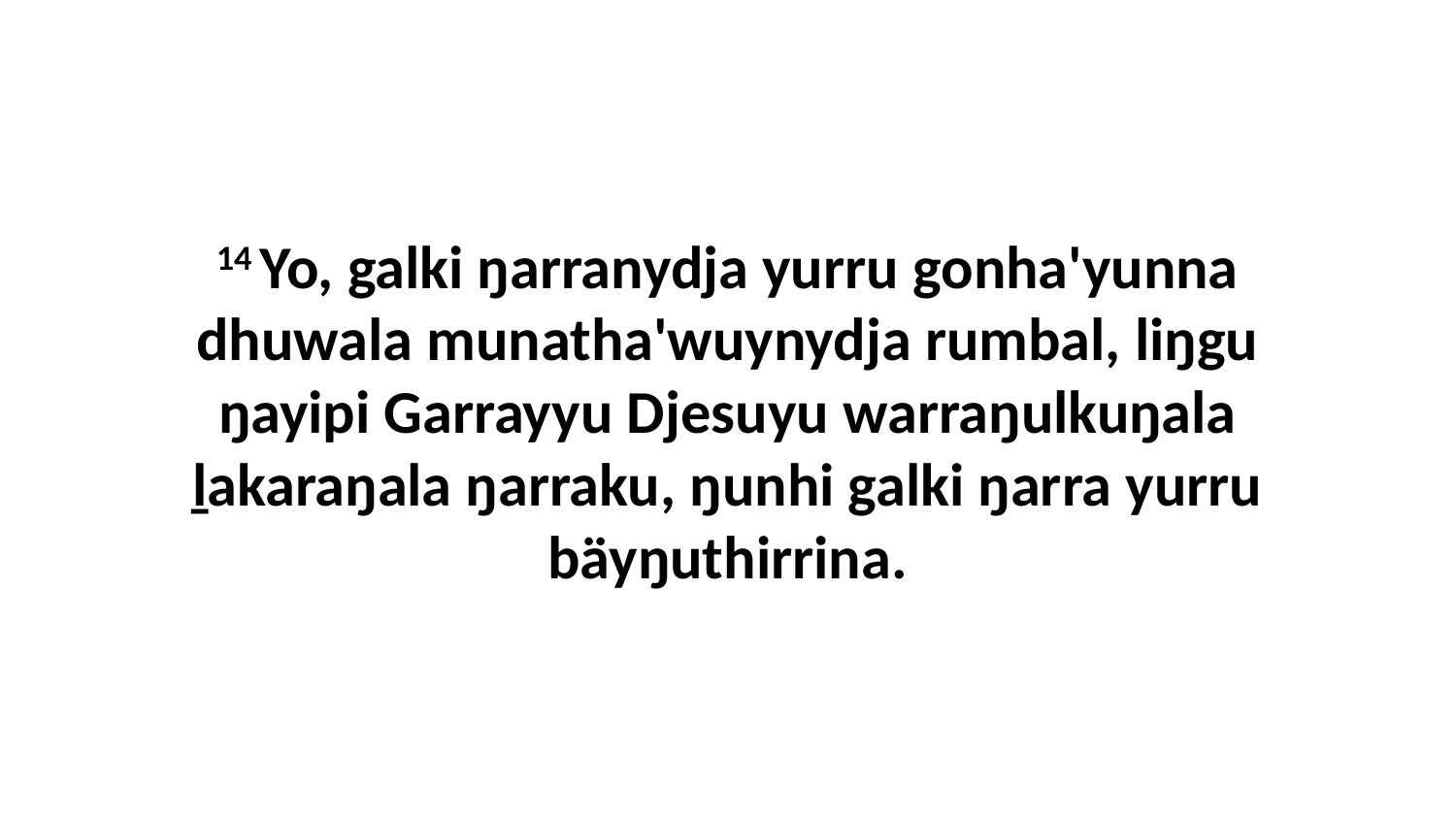

14 Yo, galki ŋarranydja yurru gonha'yunna dhuwala munatha'wuynydja rumbal, liŋgu ŋayipi Garrayyu Djesuyu warraŋulkuŋala ḻakaraŋala ŋarraku, ŋunhi galki ŋarra yurru bäyŋuthirrina.